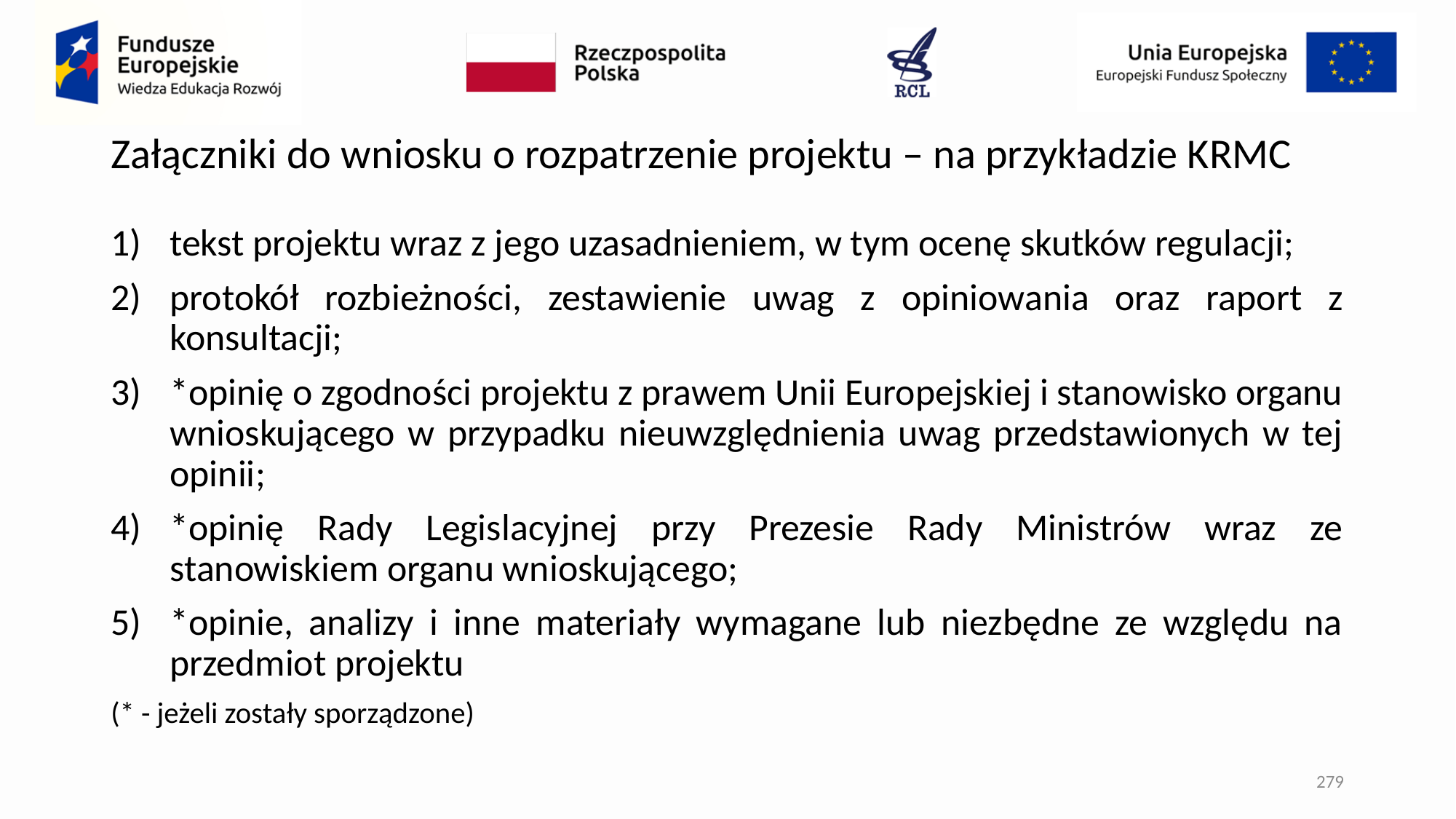

# Załączniki do wniosku o rozpatrzenie projektu – na przykładzie KRMC
tekst projektu wraz z jego uzasadnieniem, w tym ocenę skutków regulacji;
protokół rozbieżności, zestawienie uwag z opiniowania oraz raport z konsultacji;
*opinię o zgodności projektu z prawem Unii Europejskiej i stanowisko organu wnioskującego w przypadku nieuwzględnienia uwag przedstawionych w tej opinii;
*opinię Rady Legislacyjnej przy Prezesie Rady Ministrów wraz ze stanowiskiem organu wnioskującego;
*opinie, analizy i inne materiały wymagane lub niezbędne ze względu na przedmiot projektu
(* - jeżeli zostały sporządzone)
279